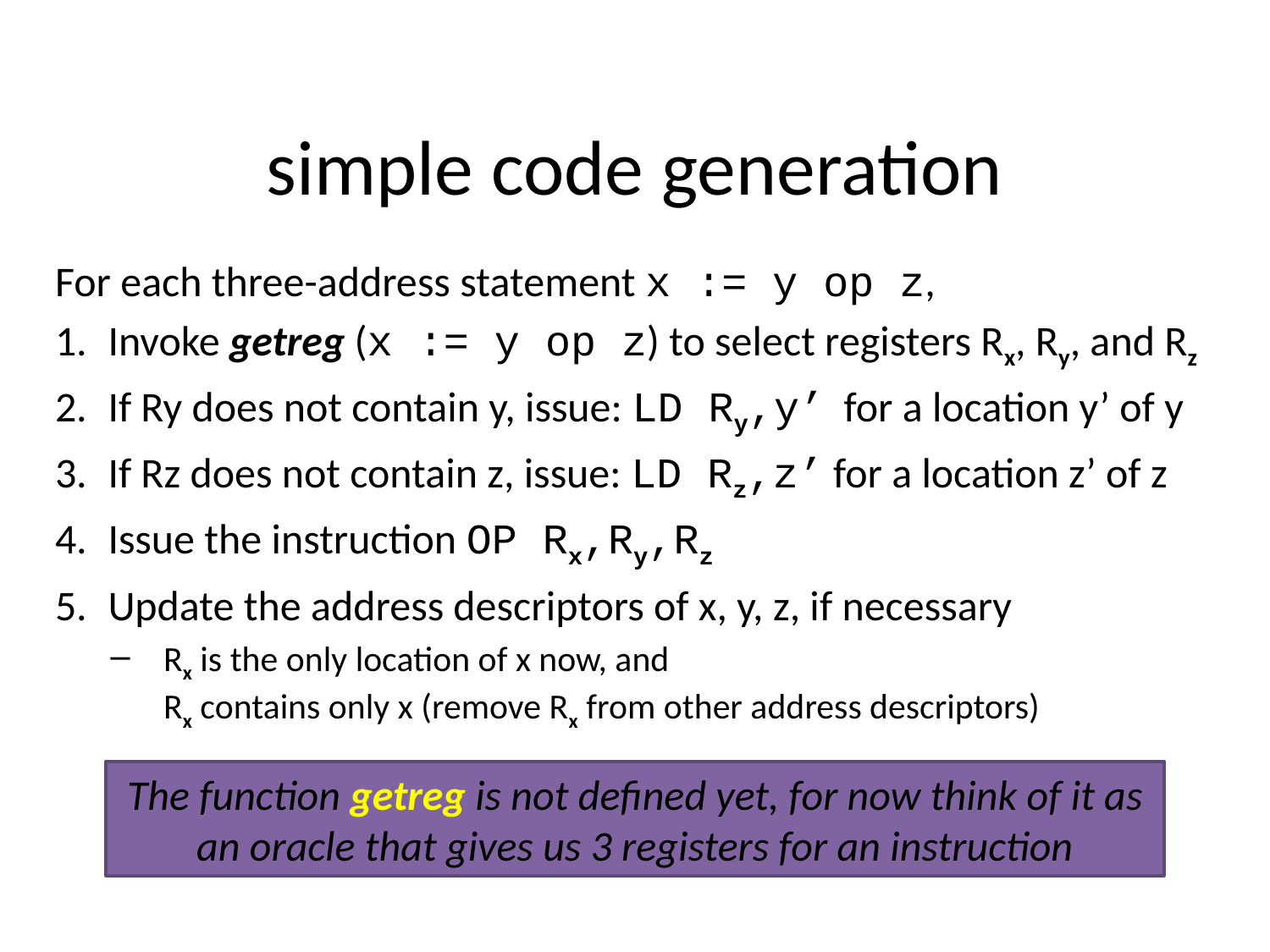

# simple code generation
For each three-address statement x := y op z,
Invoke getreg (x := y op z) to select registers Rx, Ry, and Rz
If Ry does not contain y, issue: LD Ry,y’  for a location y’ of y
If Rz does not contain z, issue: LD Rz,z’ for a location z’ of z
Issue the instruction OP Rx,Ry,Rz
Update the address descriptors of x, y, z, if necessary
Rx is the only location of x now, and
Rx contains only x (remove Rx from other address descriptors)

The function getreg is not defined yet, for now think of it as an oracle that gives us 3 registers for an instruction